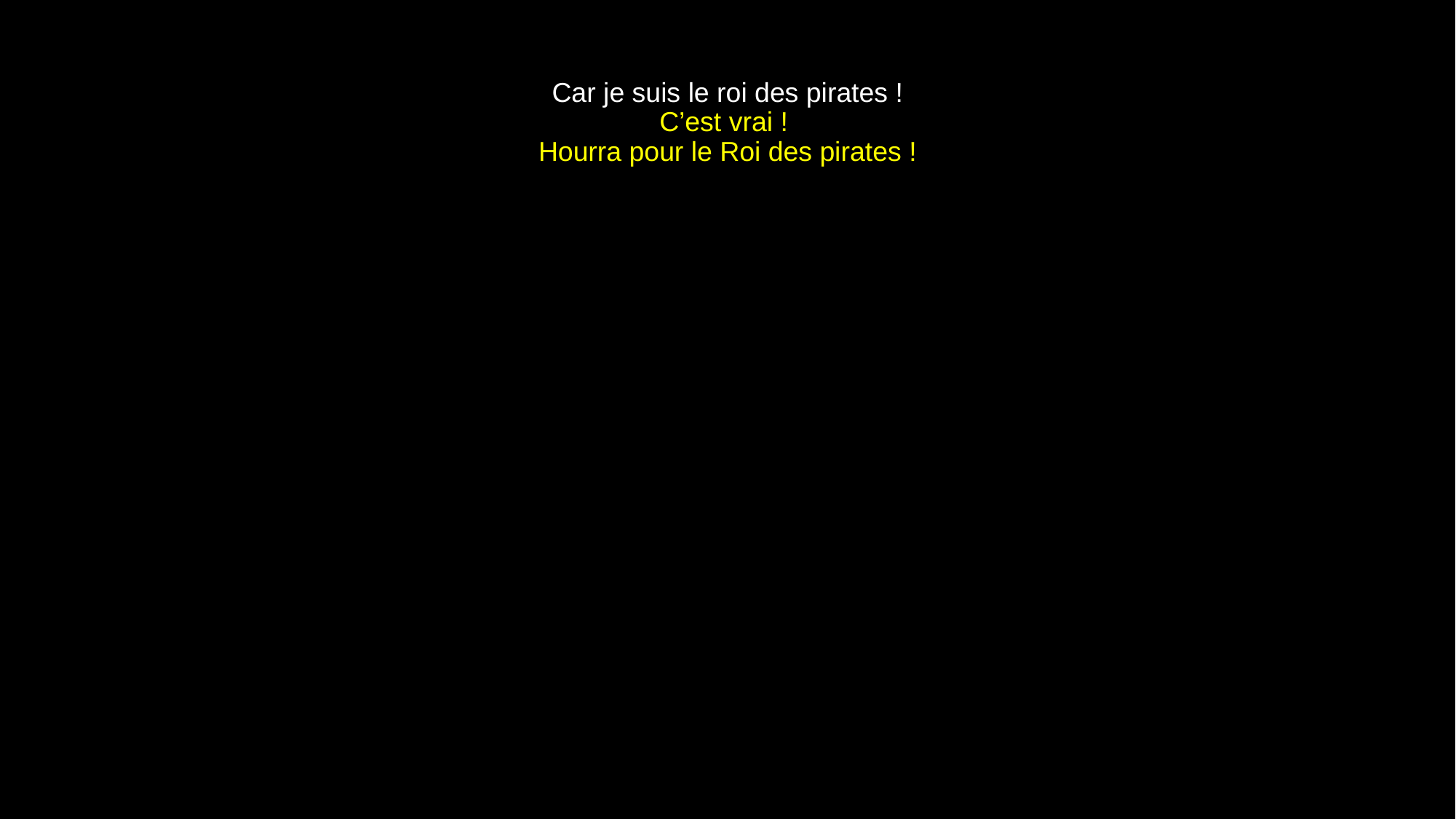

# Car je suis le roi des pirates ! C’est vrai ! Hourra pour le Roi des pirates !